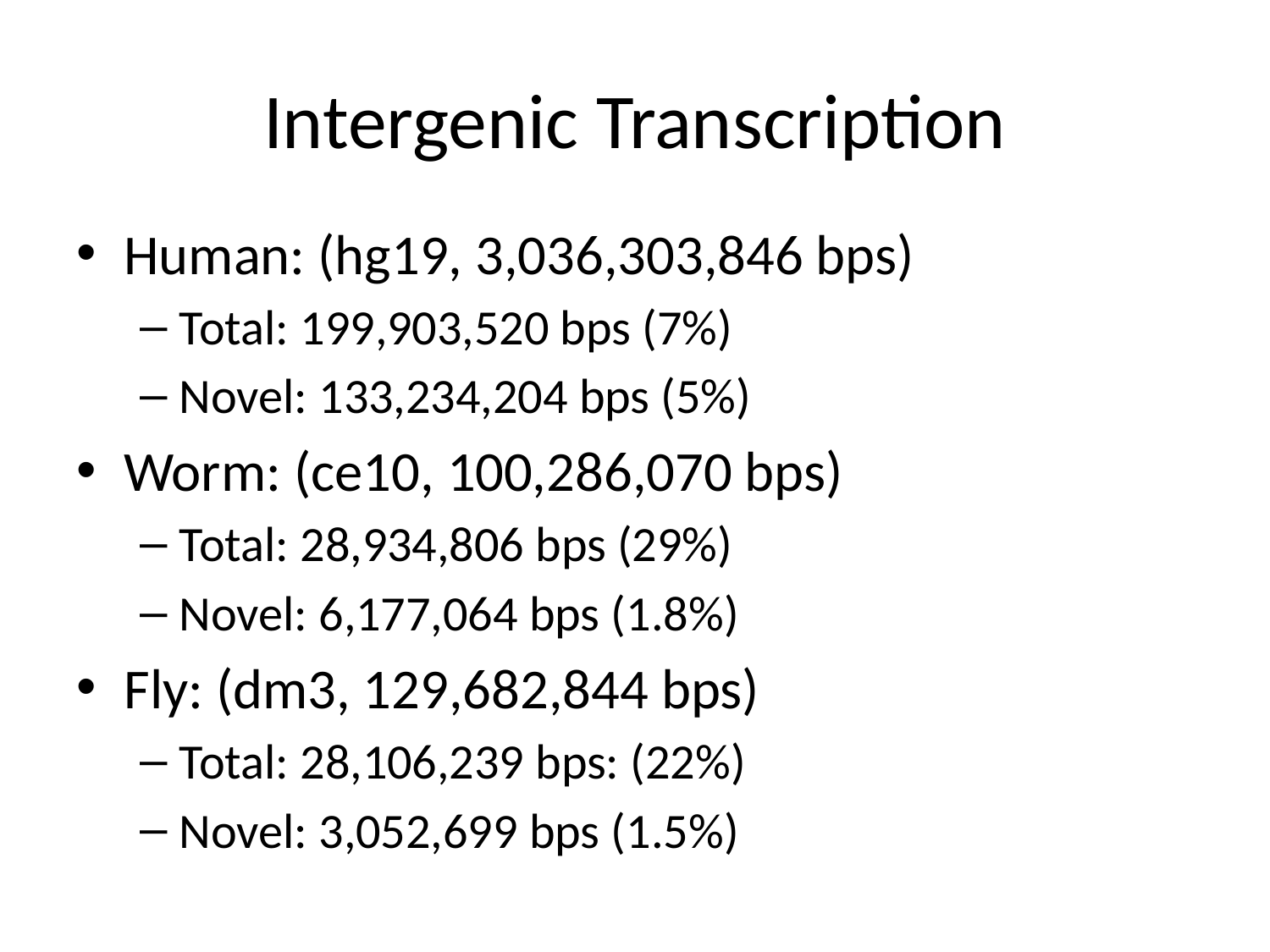

# Intergenic Transcription
Human: (hg19, 3,036,303,846 bps)
Total: 199,903,520 bps (7%)
Novel: 133,234,204 bps (5%)
Worm: (ce10, 100,286,070 bps)
Total: 28,934,806 bps (29%)
Novel: 6,177,064 bps (1.8%)
Fly: (dm3, 129,682,844 bps)
Total: 28,106,239 bps: (22%)
Novel: 3,052,699 bps (1.5%)